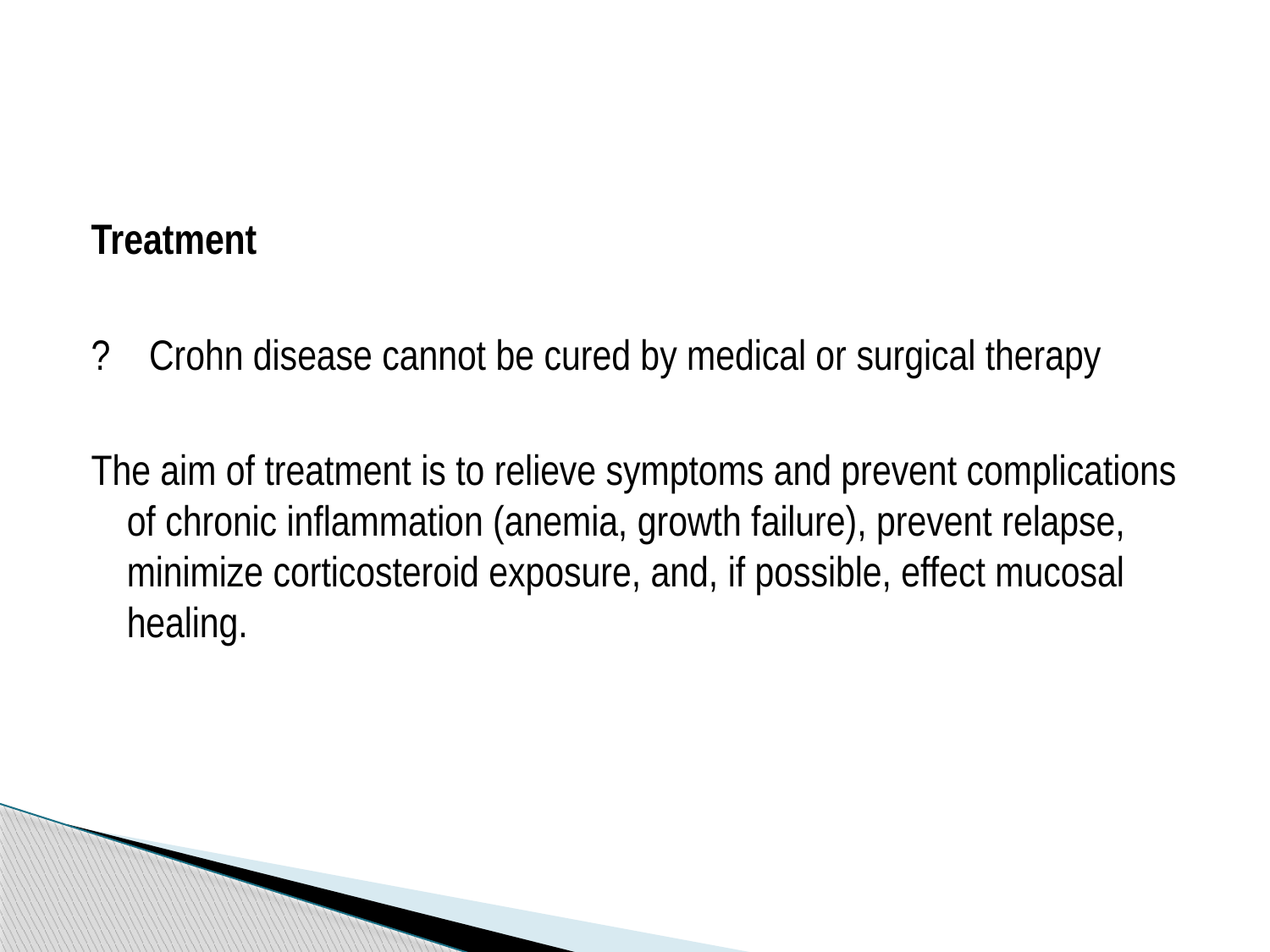

Treatment

?    Crohn disease cannot be cured by medical or surgical therapy

The aim of treatment is to relieve symptoms and prevent complications of chronic inflammation (anemia, growth failure), prevent relapse, minimize corticosteroid exposure, and, if possible, effect mucosal healing.